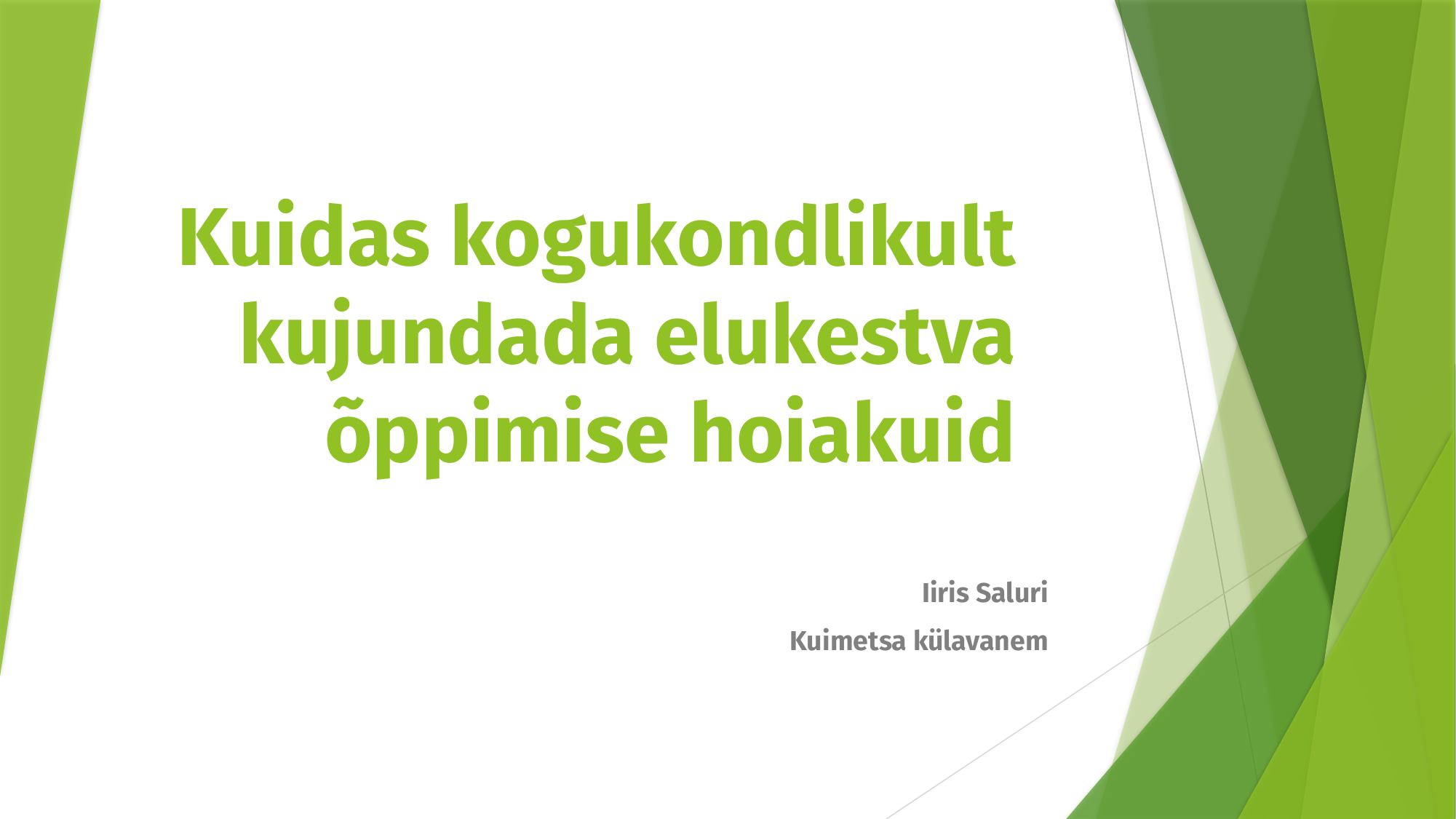

# Kuidas kogukondlikult kujundada elukestva õppimise hoiakuid
Iiris Saluri
Kuimetsa külavanem